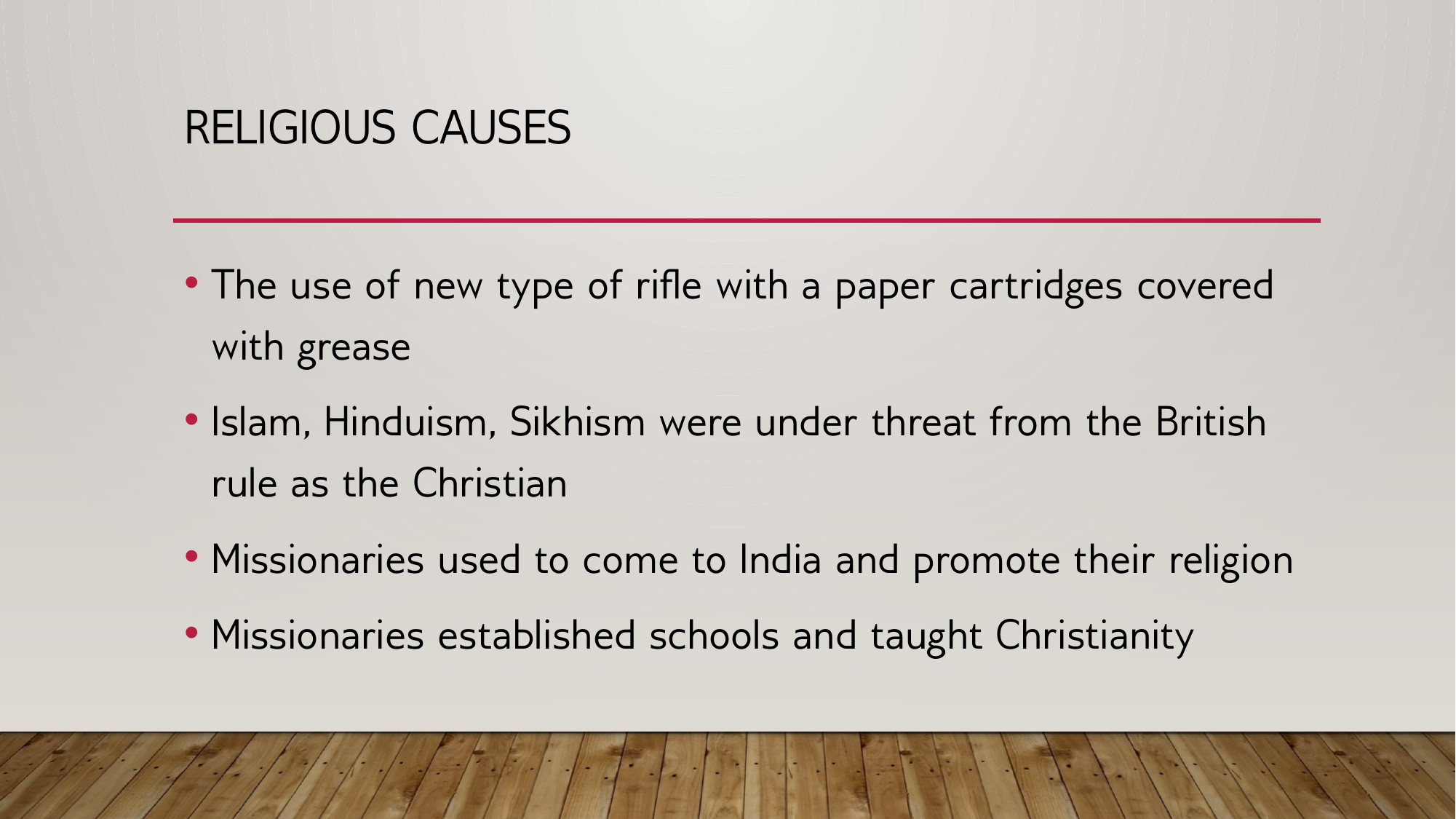

# Religious Causes
The use of new type of rifle with a paper cartridges covered with grease
Islam, Hinduism, Sikhism were under threat from the British rule as the Christian
Missionaries used to come to India and promote their religion
Missionaries established schools and taught Christianity